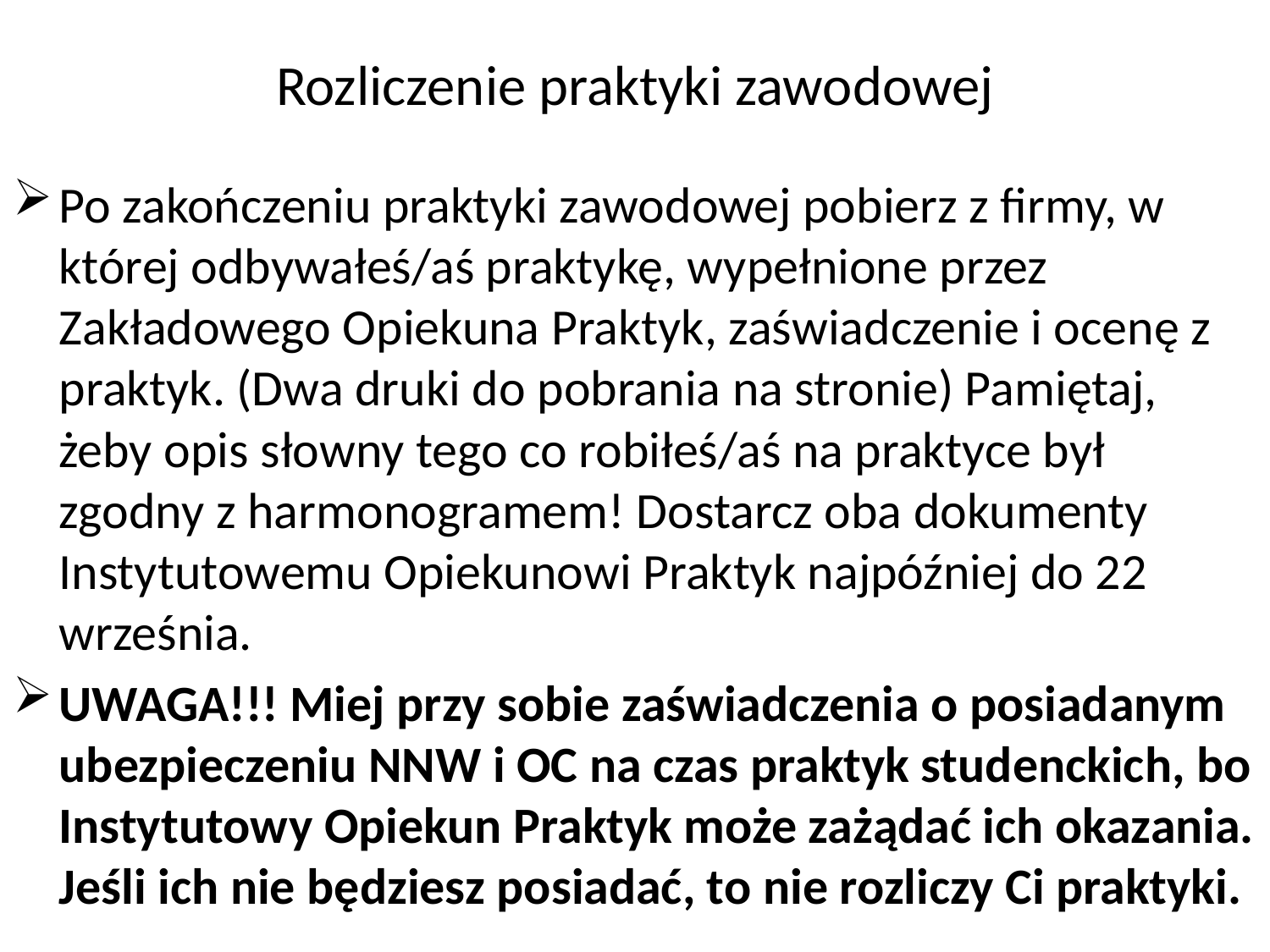

# Rozliczenie praktyki zawodowej
Po zakończeniu praktyki zawodowej pobierz z firmy, w której odbywałeś/aś praktykę, wypełnione przez Zakładowego Opiekuna Praktyk, zaświadczenie i ocenę z praktyk. (Dwa druki do pobrania na stronie) Pamiętaj, żeby opis słowny tego co robiłeś/aś na praktyce był zgodny z harmonogramem! Dostarcz oba dokumenty Instytutowemu Opiekunowi Praktyk najpóźniej do 22 września.
UWAGA!!! Miej przy sobie zaświadczenia o posiadanym ubezpieczeniu NNW i OC na czas praktyk studenckich, bo Instytutowy Opiekun Praktyk może zażądać ich okazania. Jeśli ich nie będziesz posiadać, to nie rozliczy Ci praktyki.